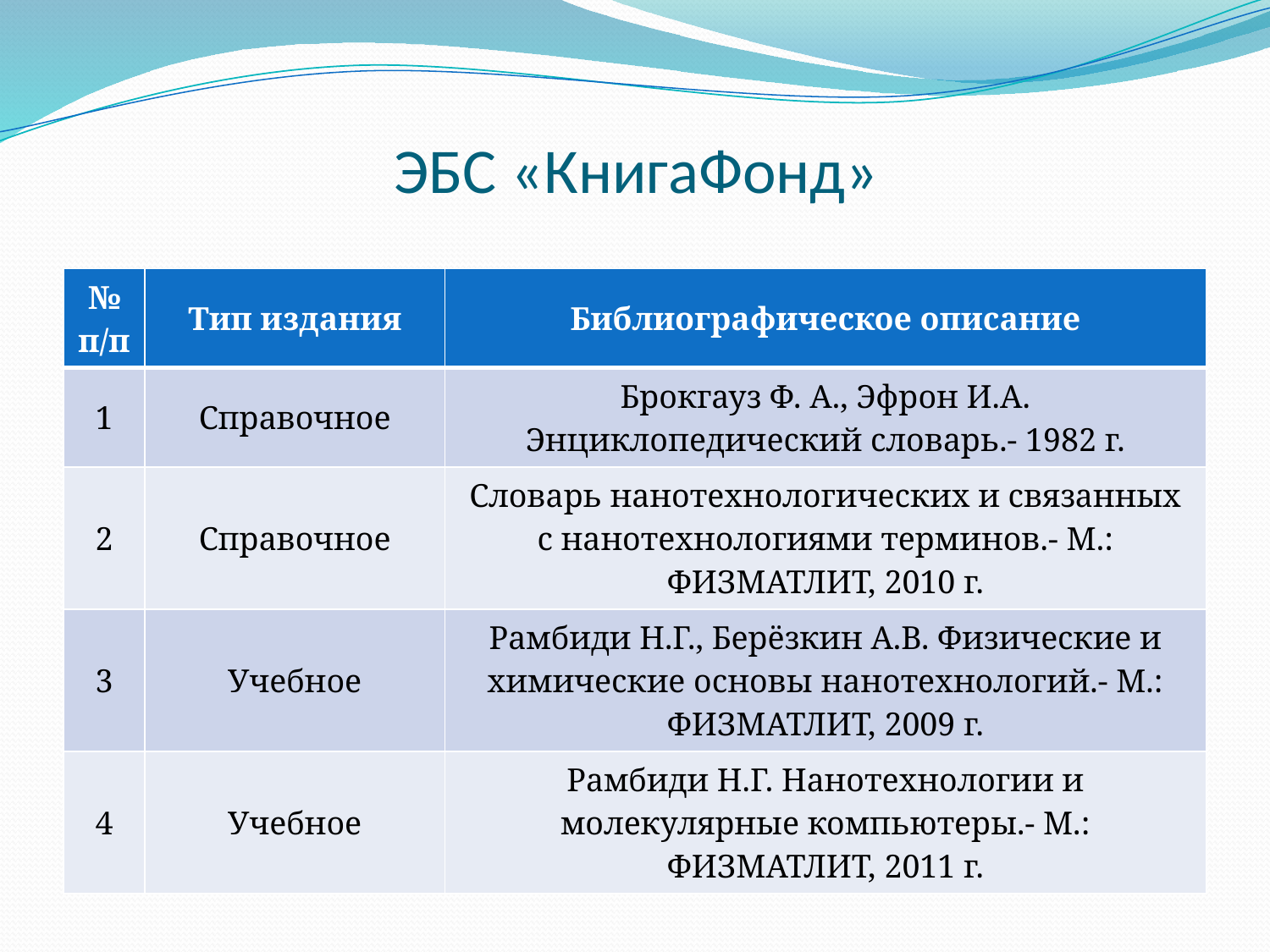

# ЭБС «КнигаФонд»
| № п/п | Тип издания | Библиографическое описание |
| --- | --- | --- |
| 1 | Справочное | Брокгауз Ф. А., Эфрон И.А. Энциклопедический словарь.- 1982 г. |
| 2 | Справочное | Словарь нанотехнологических и связанных с нанотехнологиями терминов.- М.: ФИЗМАТЛИТ, 2010 г. |
| 3 | Учебное | Рамбиди Н.Г., Берёзкин А.В. Физические и химические основы нанотехнологий.- М.: ФИЗМАТЛИТ, 2009 г. |
| 4 | Учебное | Рамбиди Н.Г. Нанотехнологии и молекулярные компьютеры.- М.: ФИЗМАТЛИТ, 2011 г. |